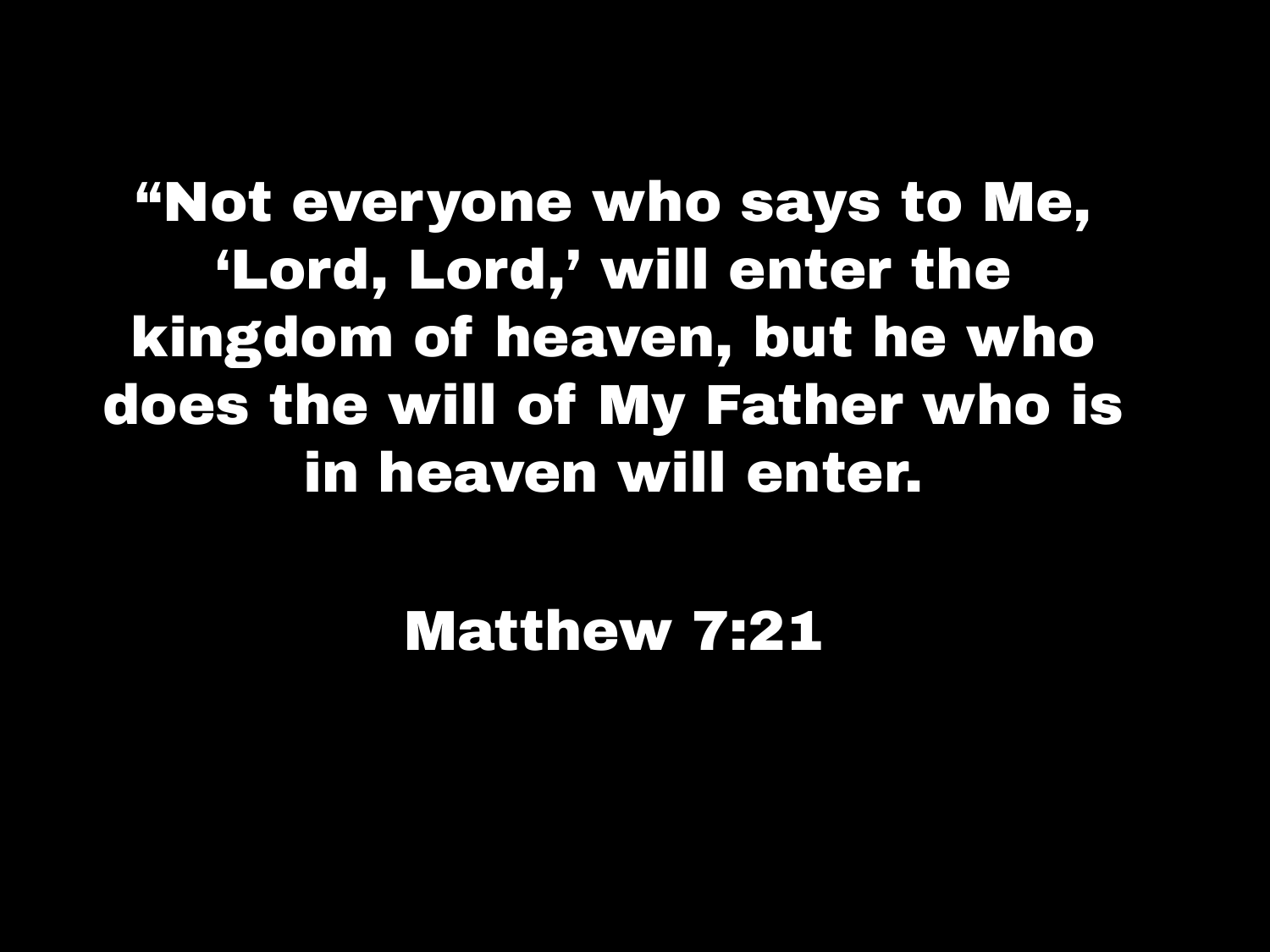

“Not everyone who says to Me, ‘Lord, Lord,’ will enter the kingdom of heaven, but he who does the will of My Father who is in heaven will enter.

Matthew 7:21